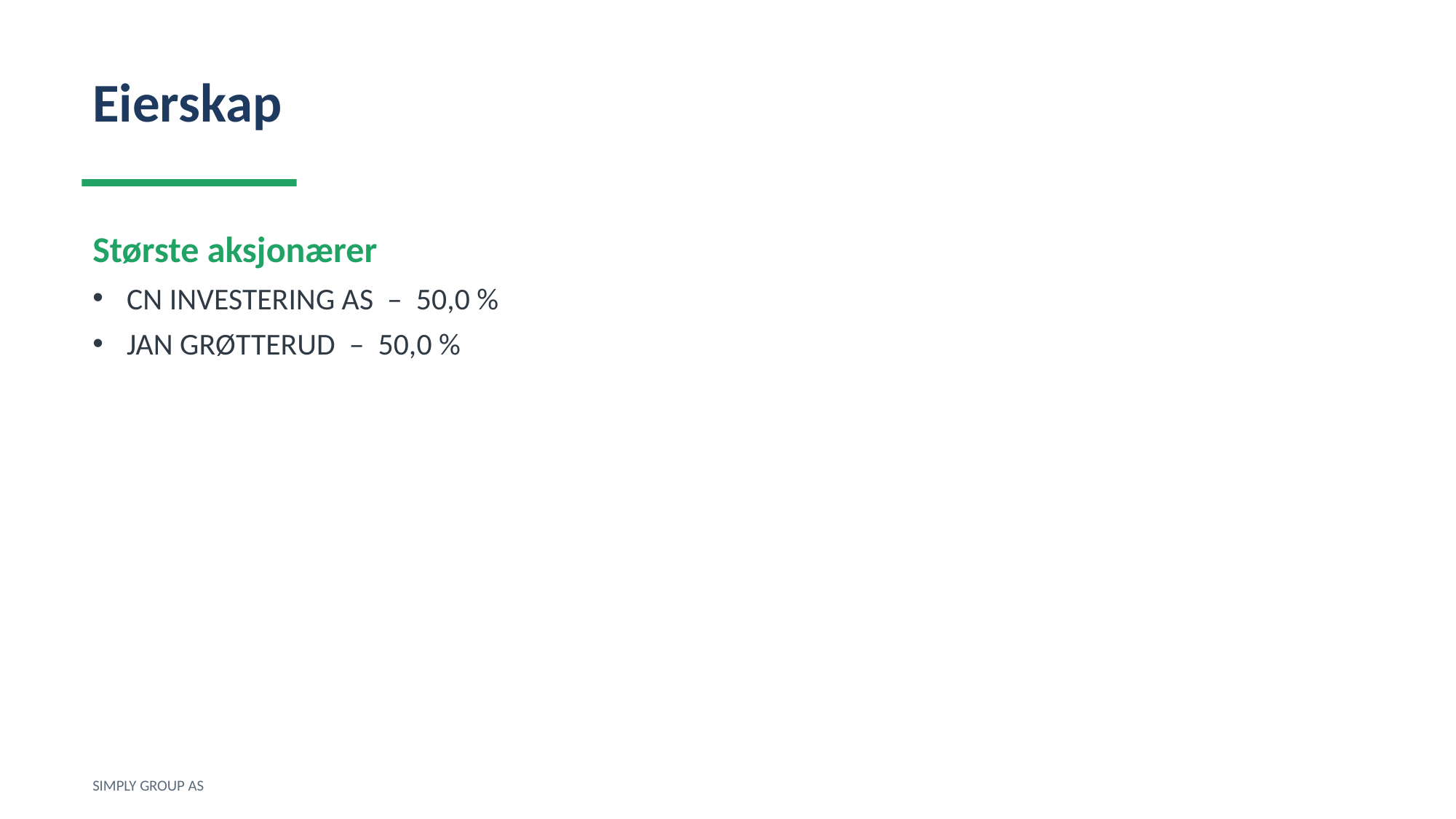

Eierskap

Største aksjonærer
CN INVESTERING AS  –  50,0 %
JAN GRØTTERUD  –  50,0 %
SIMPLY GROUP AS